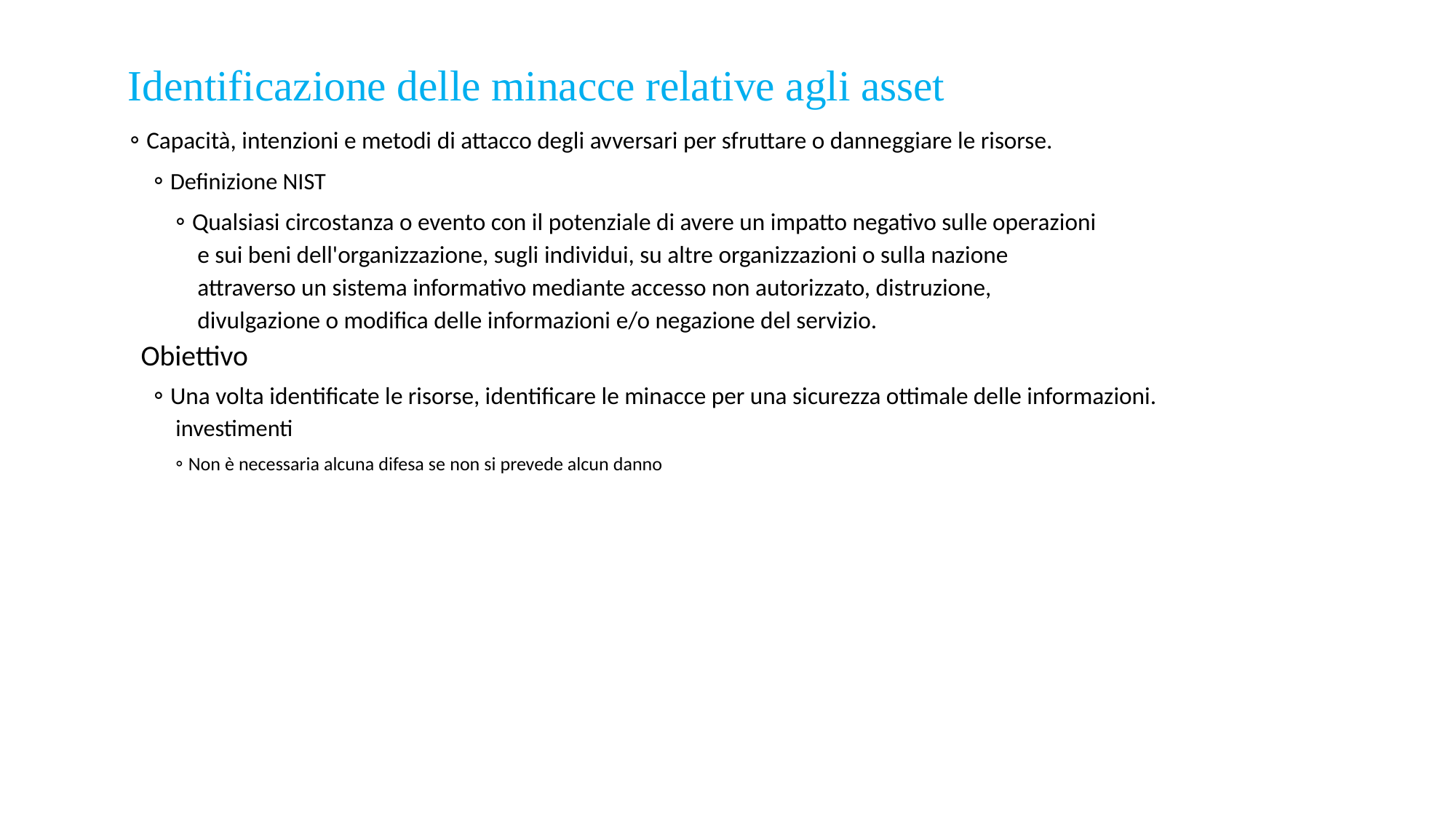

Identificazione delle minacce relative agli asset
◦ Capacità, intenzioni e metodi di attacco degli avversari per sfruttare o danneggiare le risorse.
◦ Definizione NIST
◦ Qualsiasi circostanza o evento con il potenziale di avere un impatto negativo sulle operazioni
e sui beni dell'organizzazione, sugli individui, su altre organizzazioni o sulla nazione
attraverso un sistema informativo mediante accesso non autorizzato, distruzione,
divulgazione o modifica delle informazioni e/o negazione del servizio.
Obiettivo
◦ Una volta identificate le risorse, identificare le minacce per una sicurezza ottimale delle informazioni.
investimenti
◦ Non è necessaria alcuna difesa se non si prevede alcun danno